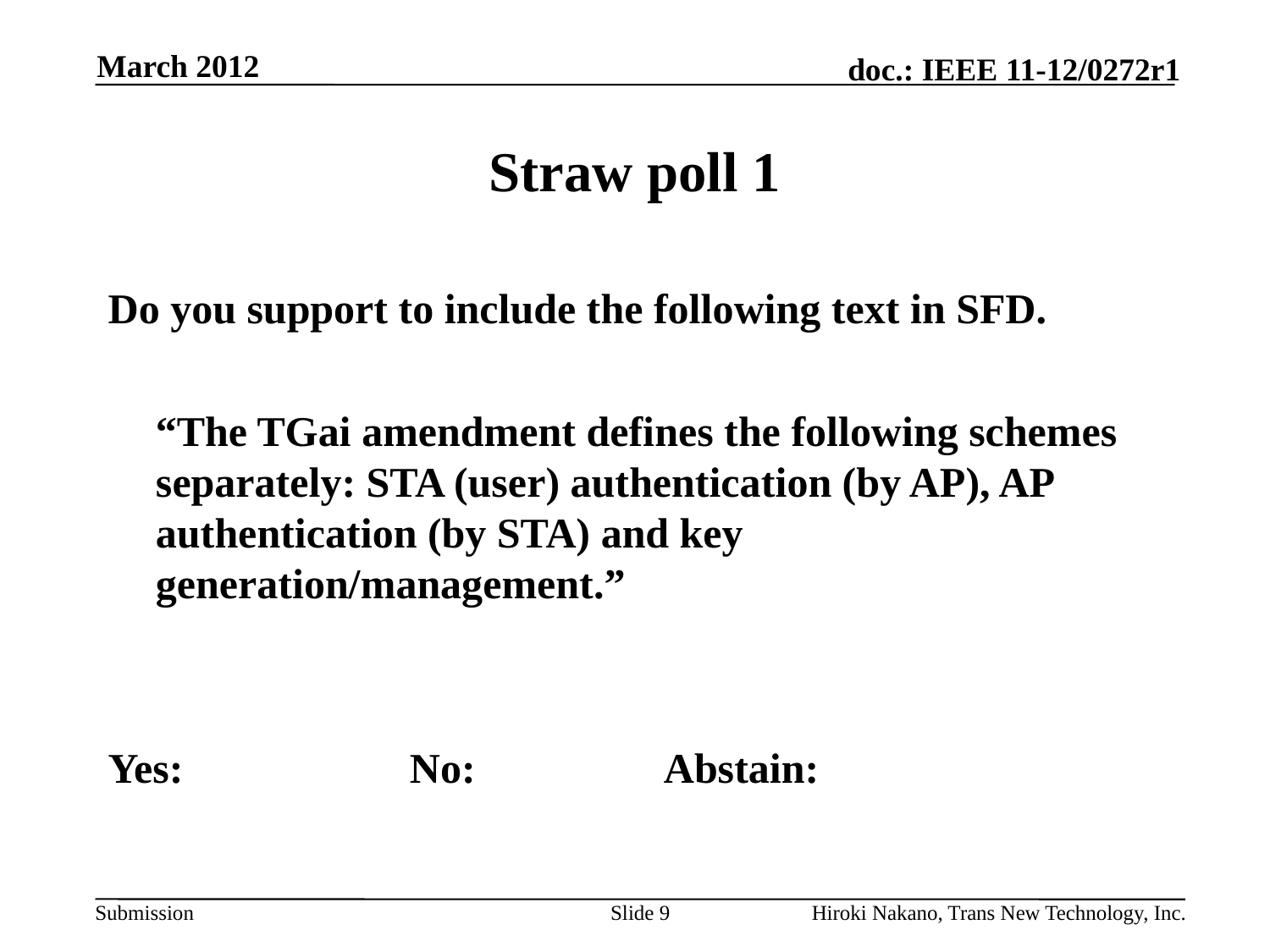

March 2012
# Straw poll 1
Do you support to include the following text in SFD.

	“The TGai amendment defines the following schemes separately: STA (user) authentication (by AP), AP authentication (by STA) and key generation/management.”

Yes:		No:		Abstain:
Slide 9
Hiroki Nakano, Trans New Technology, Inc.